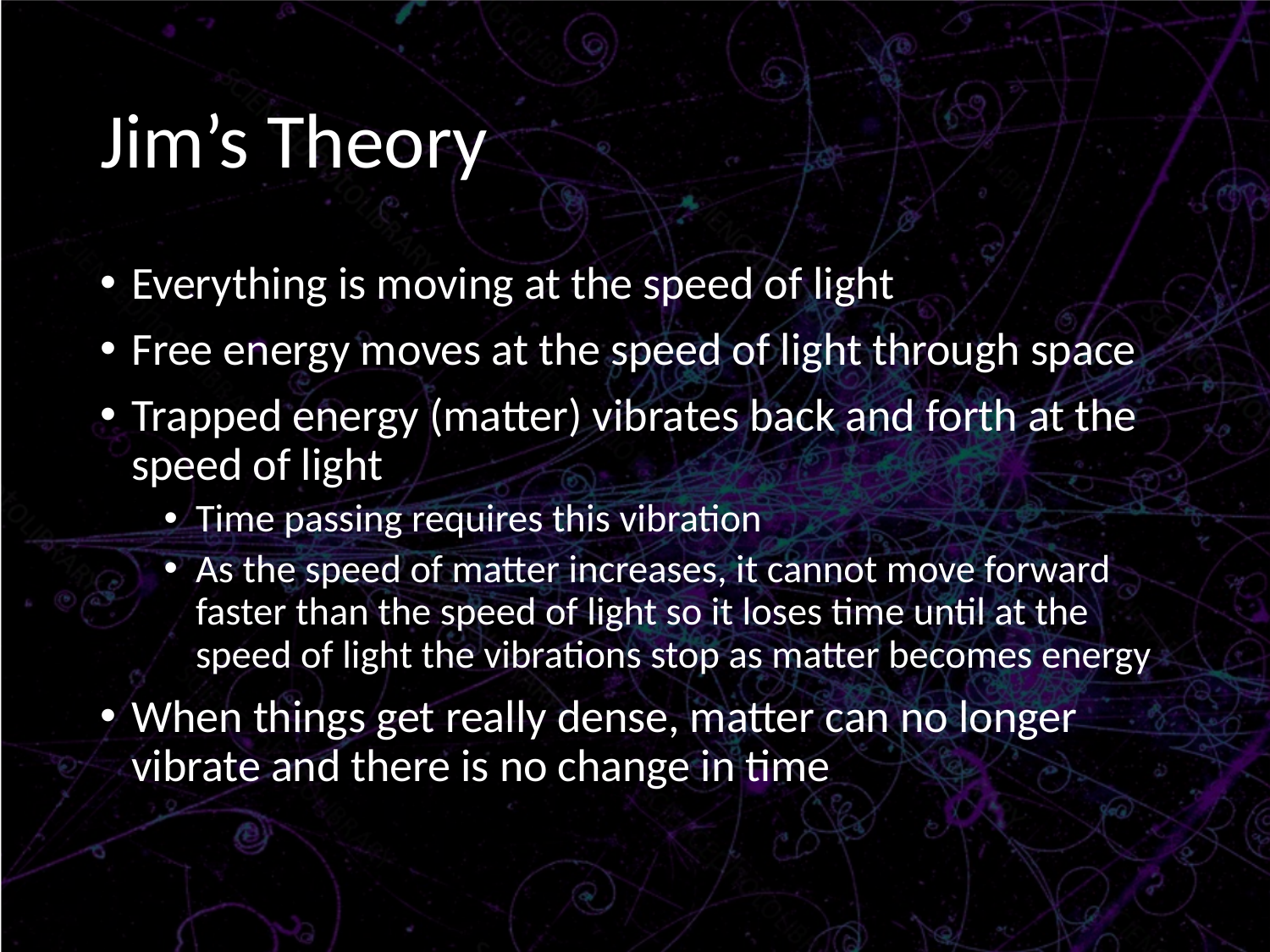

# Jim’s Theory
Everything is moving at the speed of light
Free energy moves at the speed of light through space
Trapped energy (matter) vibrates back and forth at the speed of light
Time passing requires this vibration
As the speed of matter increases, it cannot move forward faster than the speed of light so it loses time until at the speed of light the vibrations stop as matter becomes energy
When things get really dense, matter can no longer vibrate and there is no change in time